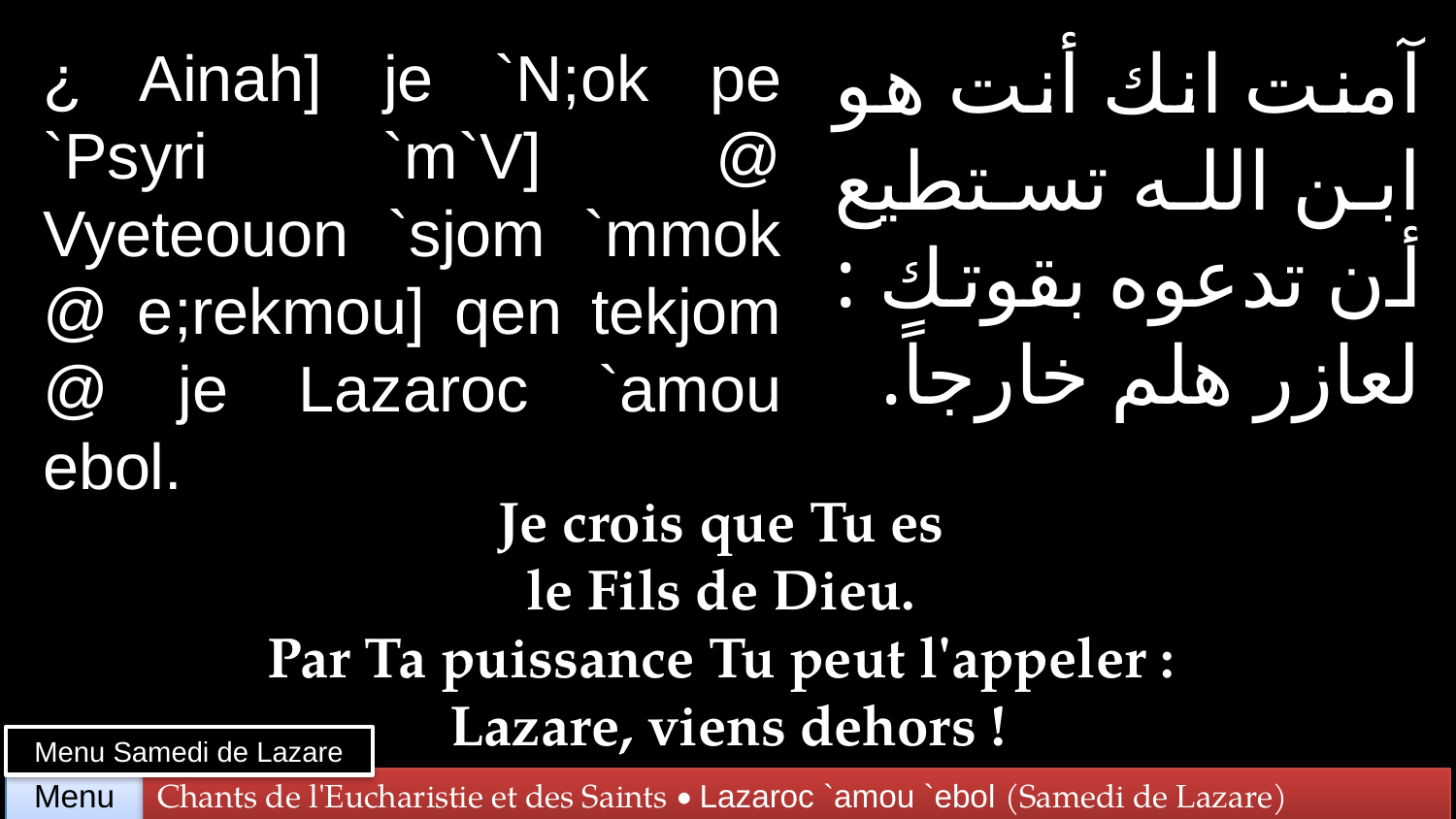

آمنت انك أنت هو ابن الله تستطيع أن تدعوه بقوتك : لعازر هلم خارجاً.
¿ Ainah] je `N;ok pe `Psyri `m`V] @ Vyeteouon `sjom `mmok @ e;rekmou] qen tekjom @ je Lazaroc `amou ebol.
Je crois que Tu es
le Fils de Dieu.
Par Ta puissance Tu peut l'appeler :
Lazare, viens dehors !
Menu Samedi de Lazare
Chants de l'Eucharistie et des Saints • Lazaroc `amou `ebol (Samedi de Lazare)
Menu